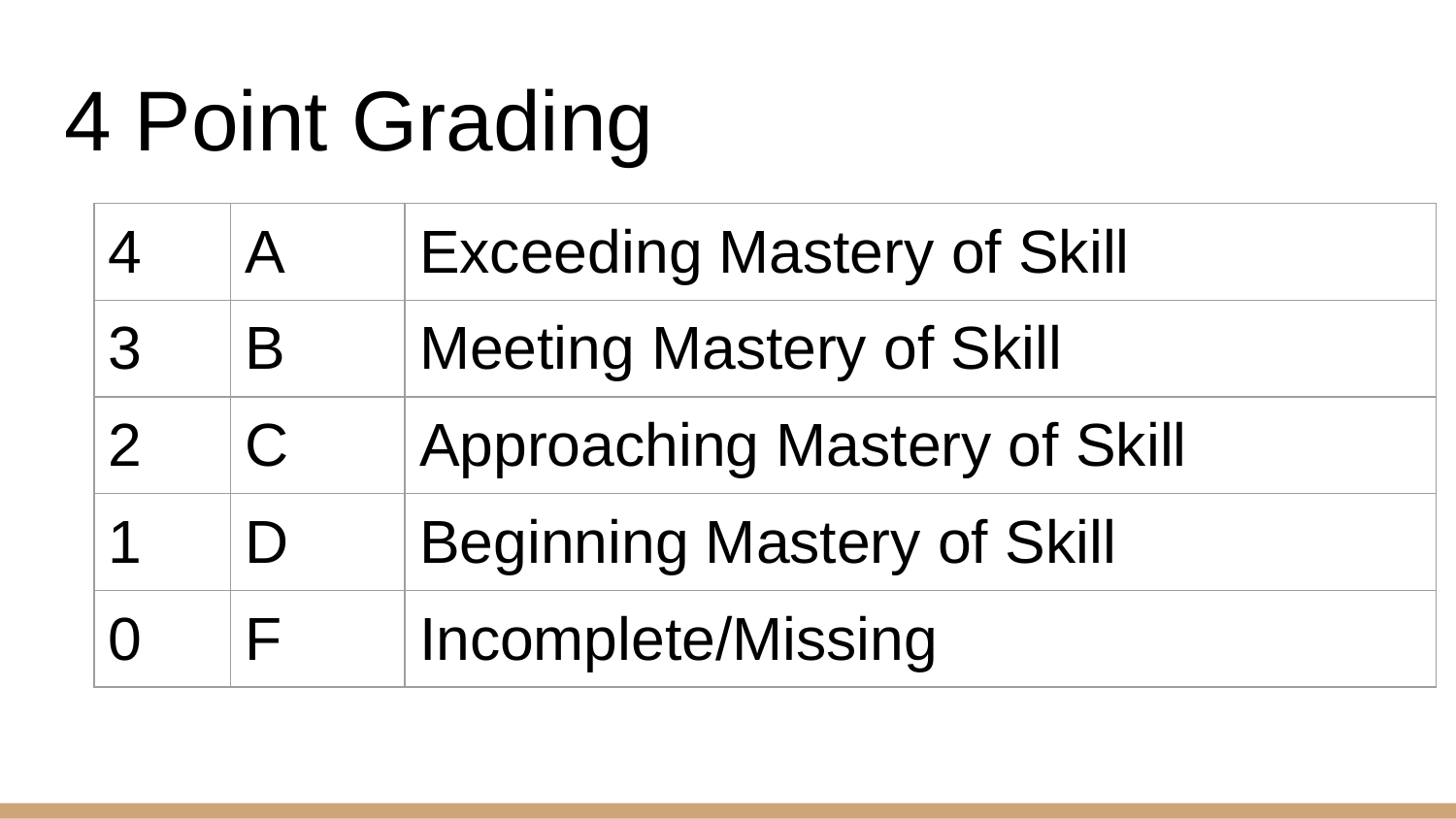

# 4 Point Grading
| 4 | A | Exceeding Mastery of Skill |
| --- | --- | --- |
| 3 | B | Meeting Mastery of Skill |
| 2 | C | Approaching Mastery of Skill |
| 1 | D | Beginning Mastery of Skill |
| 0 | F | Incomplete/Missing |